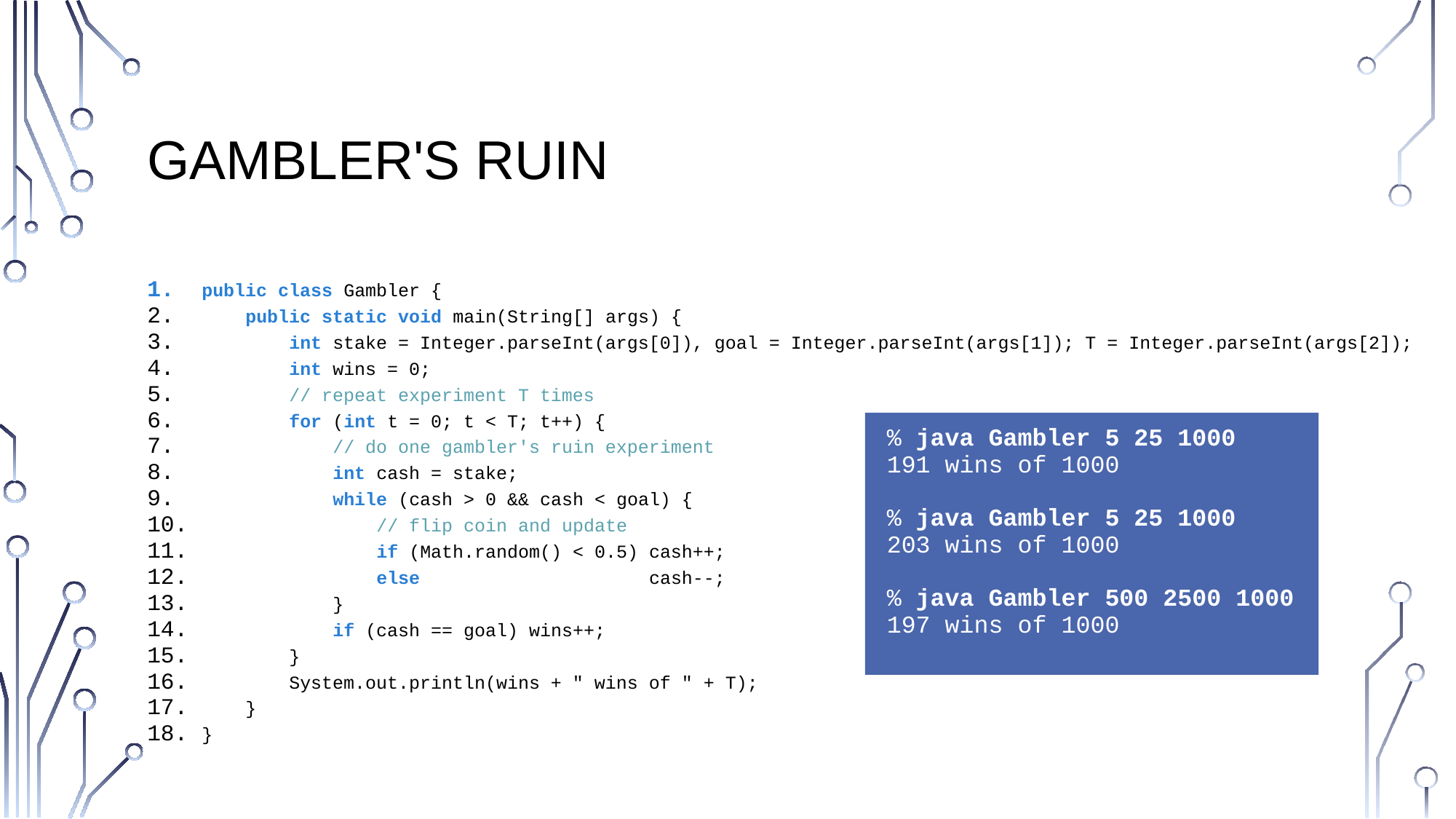

# Gambler's Ruin
public class Gambler {
    public static void main(String[] args) {
        int stake = Integer.parseInt(args[0]), goal = Integer.parseInt(args[1]); T = Integer.parseInt(args[2]);
        int wins = 0;
        // repeat experiment T times
        for (int t = 0; t < T; t++) {
            // do one gambler's ruin experiment
            int cash = stake;
            while (cash > 0 && cash < goal) {
                // flip coin and update
                if (Math.random() < 0.5) cash++;
                else                     cash--;
            }
            if (cash == goal) wins++;
        }
        System.out.println(wins + " wins of " + T);
    }
}
% java Gambler 5 25 1000
191 wins of 1000

% java Gambler 5 25 1000
203 wins of 1000

% java Gambler 500 2500 1000
197 wins of 1000